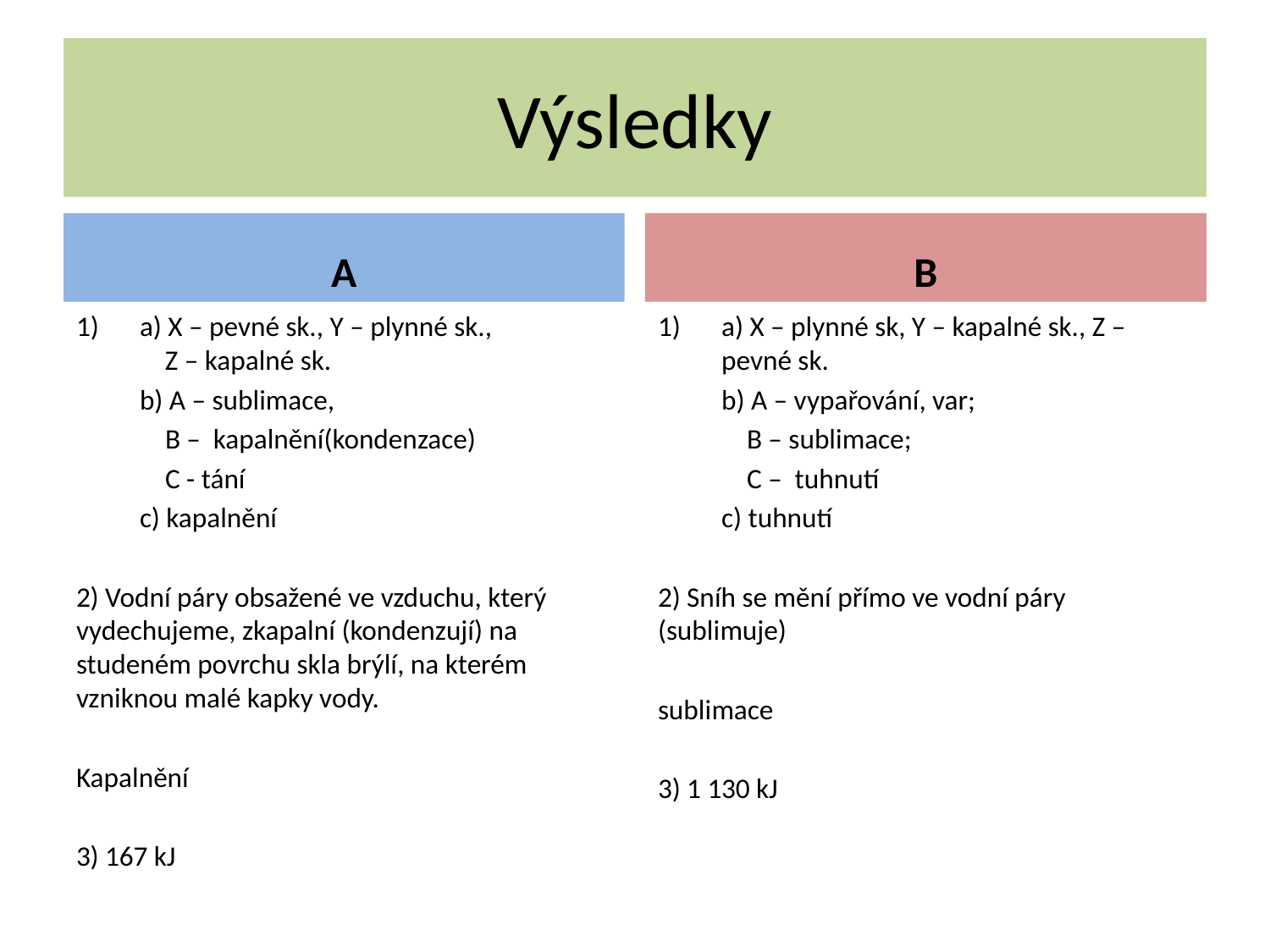

# Výsledky
A
B
a) X – pevné sk., Y – plynné sk.,                       Z – kapalné sk.
          b) A – sublimace,
              B –  kapalnění(kondenzace)
              C - tání
          c) kapalnění

2) Vodní páry obsažené ve vzduchu, který vydechujeme, zkapalní (kondenzují) na studeném povrchu skla brýlí, na kterém vzniknou malé kapky vody.

Kapalnění

3) 167 kJ
a) X – plynné sk, Y – kapalné sk., Z – pevné sk.
          b) A – vypařování, var;
              B – sublimace;
              C –  tuhnutí
          c) tuhnutí

2) Sníh se mění přímo ve vodní páry (sublimuje)

sublimace

3) 1 130 kJ